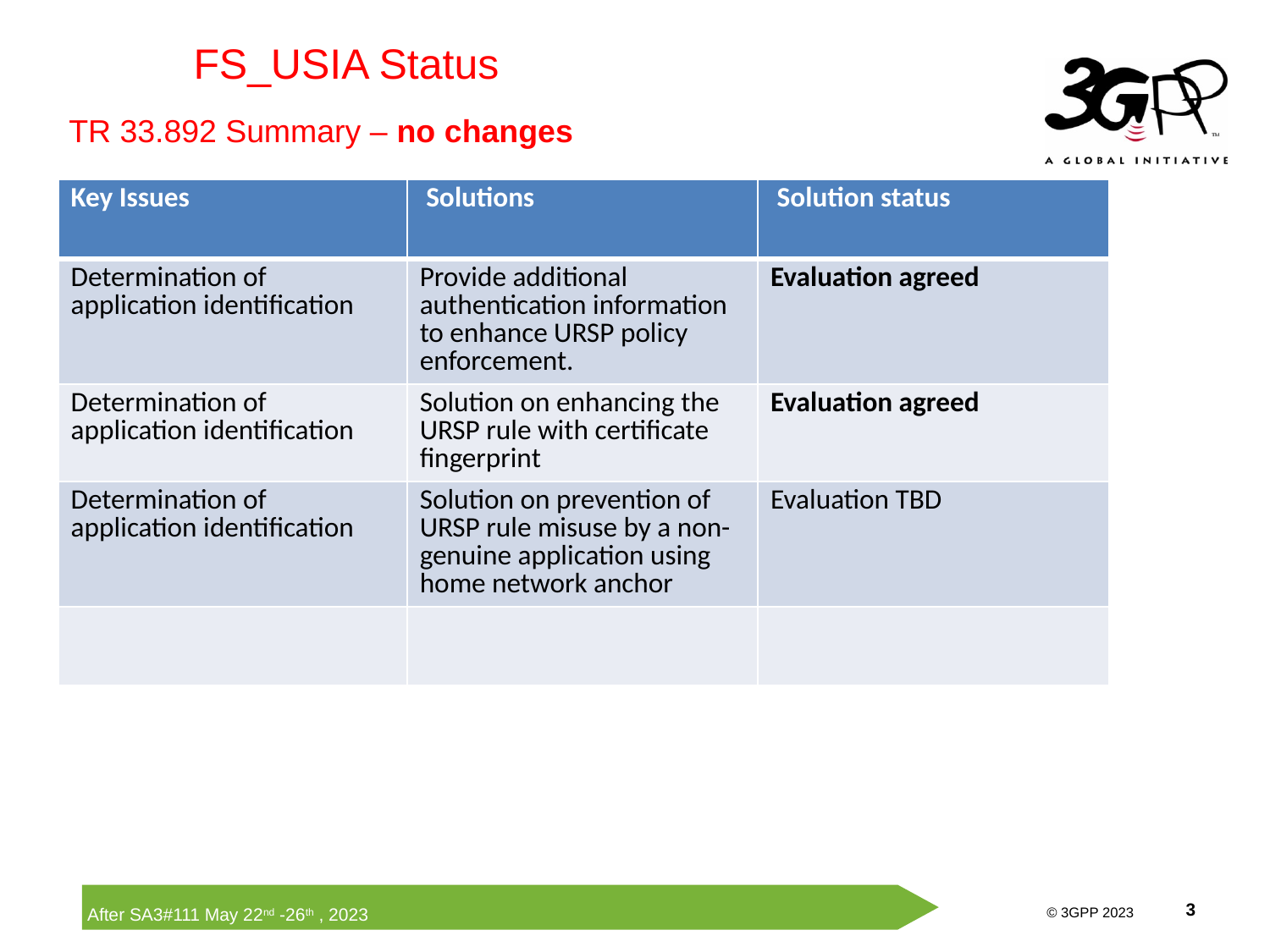

FS_USIA Status
TR 33.892 Summary – no changes
| Key Issues | Solutions | Solution status |
| --- | --- | --- |
| Determination of application identification | Provide additional authentication information to enhance URSP policy enforcement. | Evaluation agreed |
| Determination of application identification | Solution on enhancing the URSP rule with certificate fingerprint | Evaluation agreed |
| Determination of application identification | Solution on prevention of URSP rule misuse by a non-genuine application using home network anchor | Evaluation TBD |
|  |  |  |